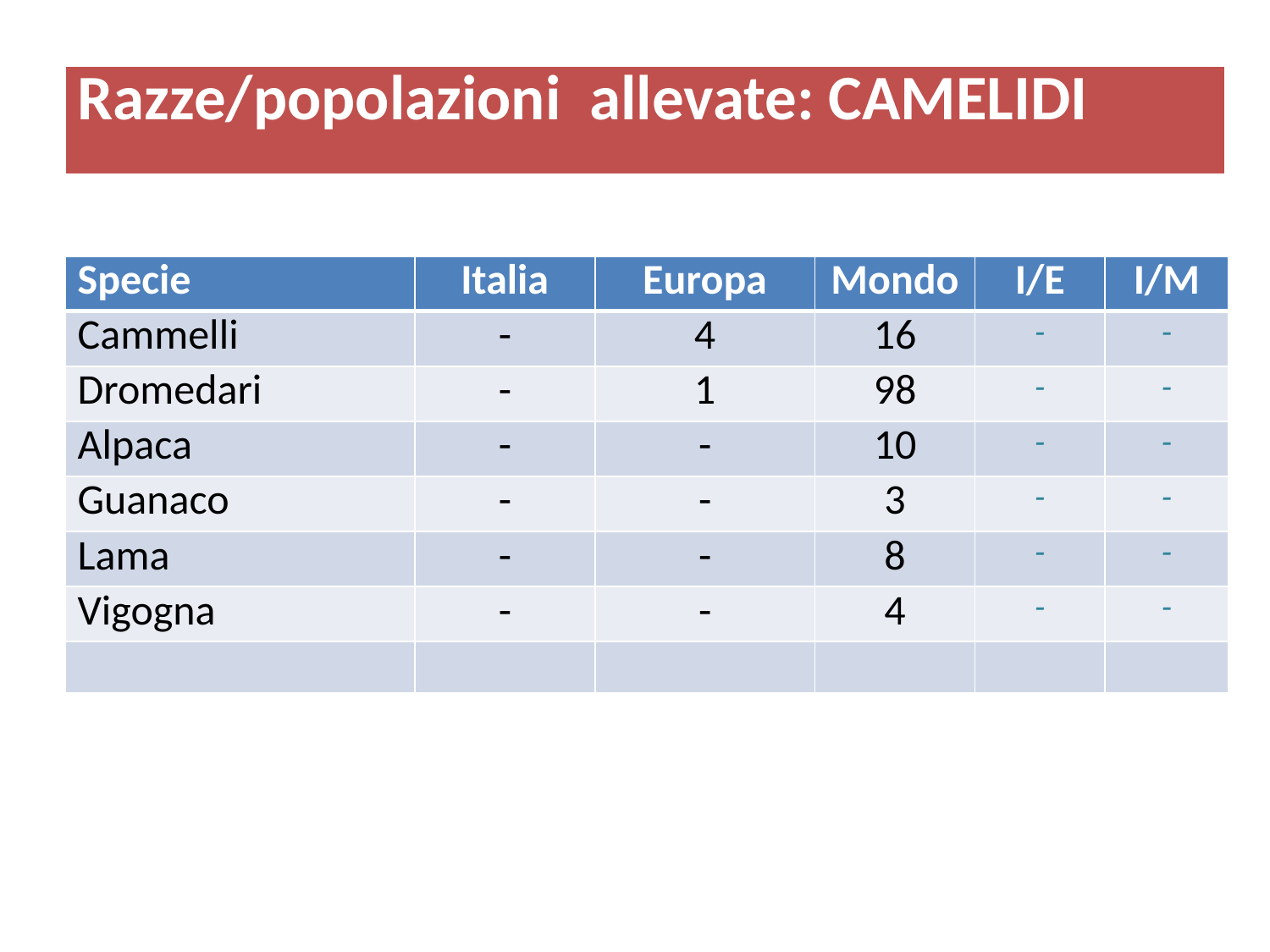

| Razze/popolazioni allevate: CAMELIDI |
| --- |
| Specie | Italia | Europa | Mondo | I/E | I/M |
| --- | --- | --- | --- | --- | --- |
| Cammelli | - | 4 | 16 | - | - |
| Dromedari | - | 1 | 98 | - | - |
| Alpaca | - | - | 10 | - | - |
| Guanaco | - | - | 3 | - | - |
| Lama | - | - | 8 | - | - |
| Vigogna | - | - | 4 | - | - |
|  |  |  |  |  |  |